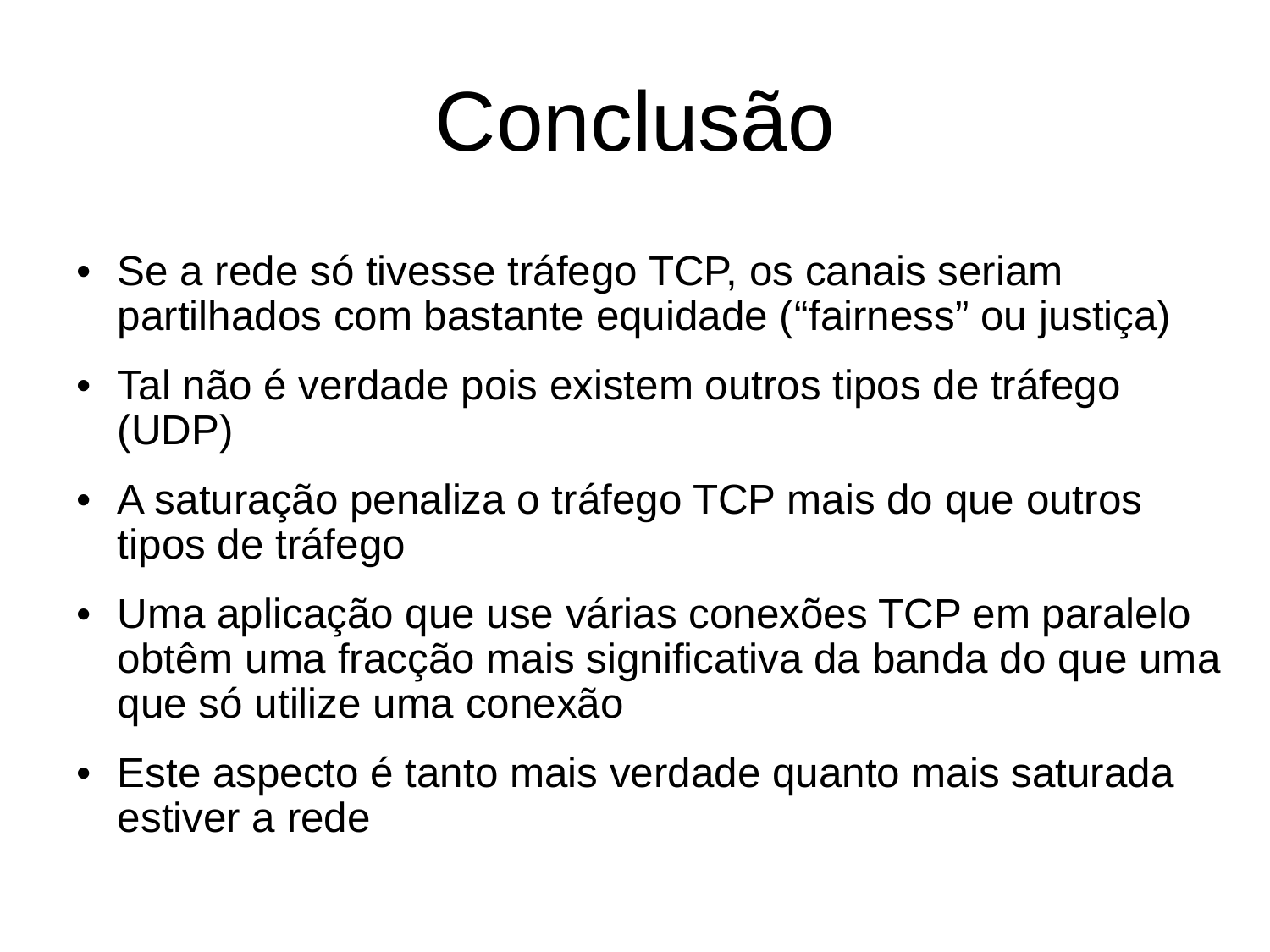

# Conclusão
Se a rede só tivesse tráfego TCP, os canais seriam partilhados com bastante equidade (“fairness” ou justiça)
Tal não é verdade pois existem outros tipos de tráfego (UDP)
A saturação penaliza o tráfego TCP mais do que outros tipos de tráfego
Uma aplicação que use várias conexões TCP em paralelo obtêm uma fracção mais significativa da banda do que uma que só utilize uma conexão
Este aspecto é tanto mais verdade quanto mais saturada estiver a rede